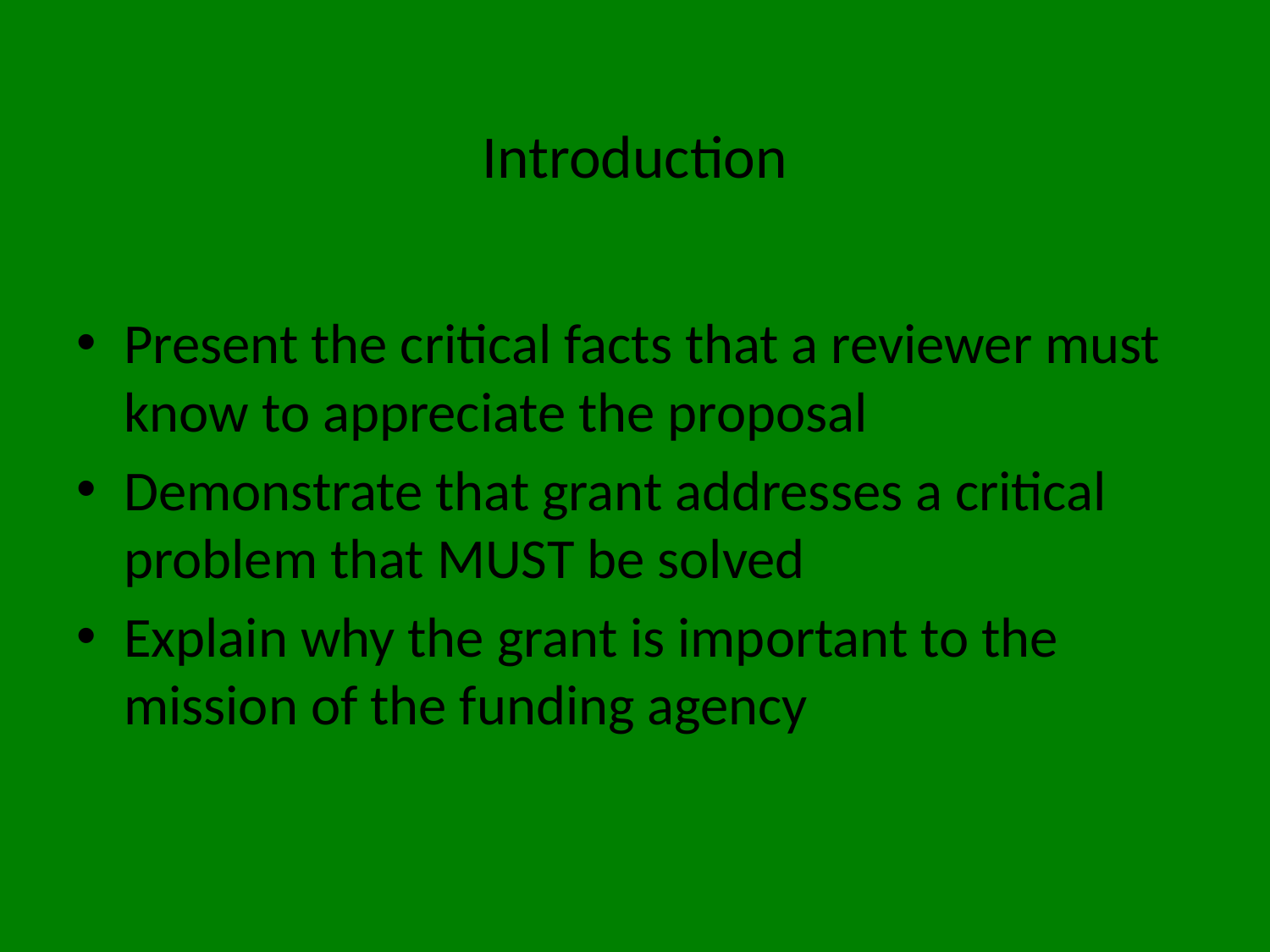

# Introduction

Present the critical facts that a reviewer must know to appreciate the proposal
Demonstrate that grant addresses a critical problem that MUST be solved
Explain why the grant is important to the mission of the funding agency